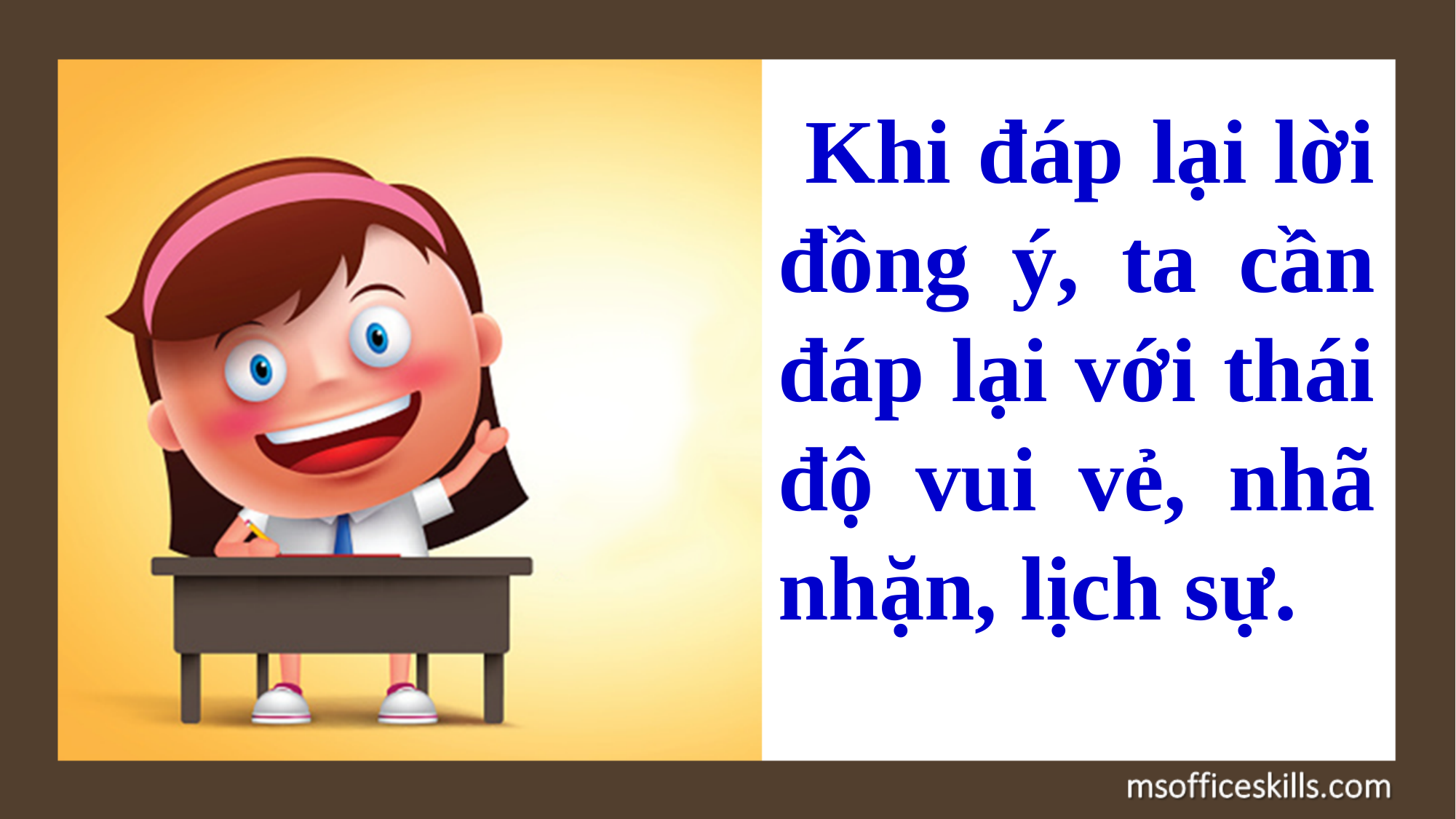

Khi đáp lại lời đồng ý, ta cần đáp lại với thái độ vui vẻ, nhã nhặn, lịch sự.